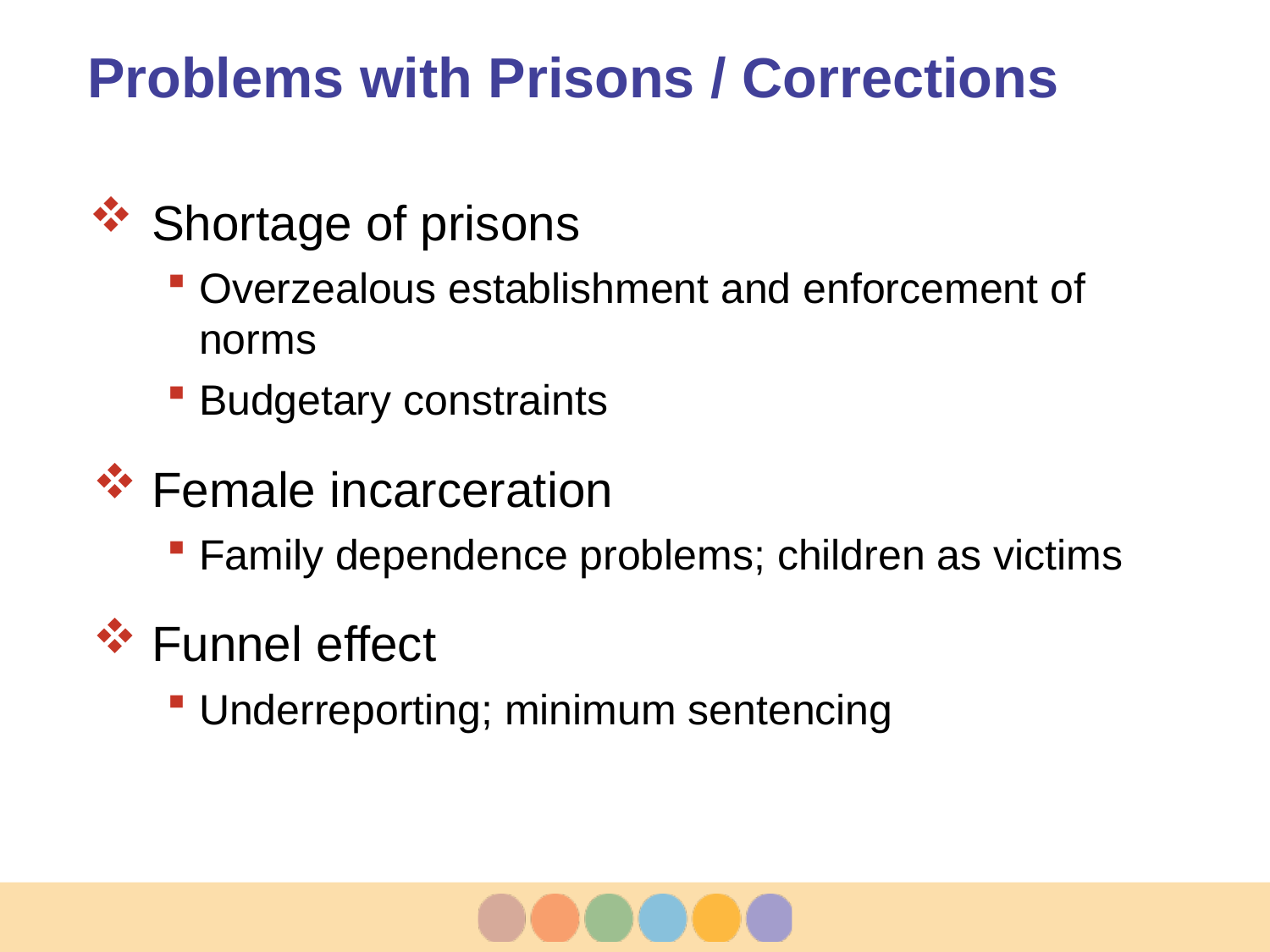

# Problems with Prisons / Corrections
Shortage of prisons
Overzealous establishment and enforcement of norms
Budgetary constraints
Female incarceration
Family dependence problems; children as victims
Funnel effect
Underreporting; minimum sentencing